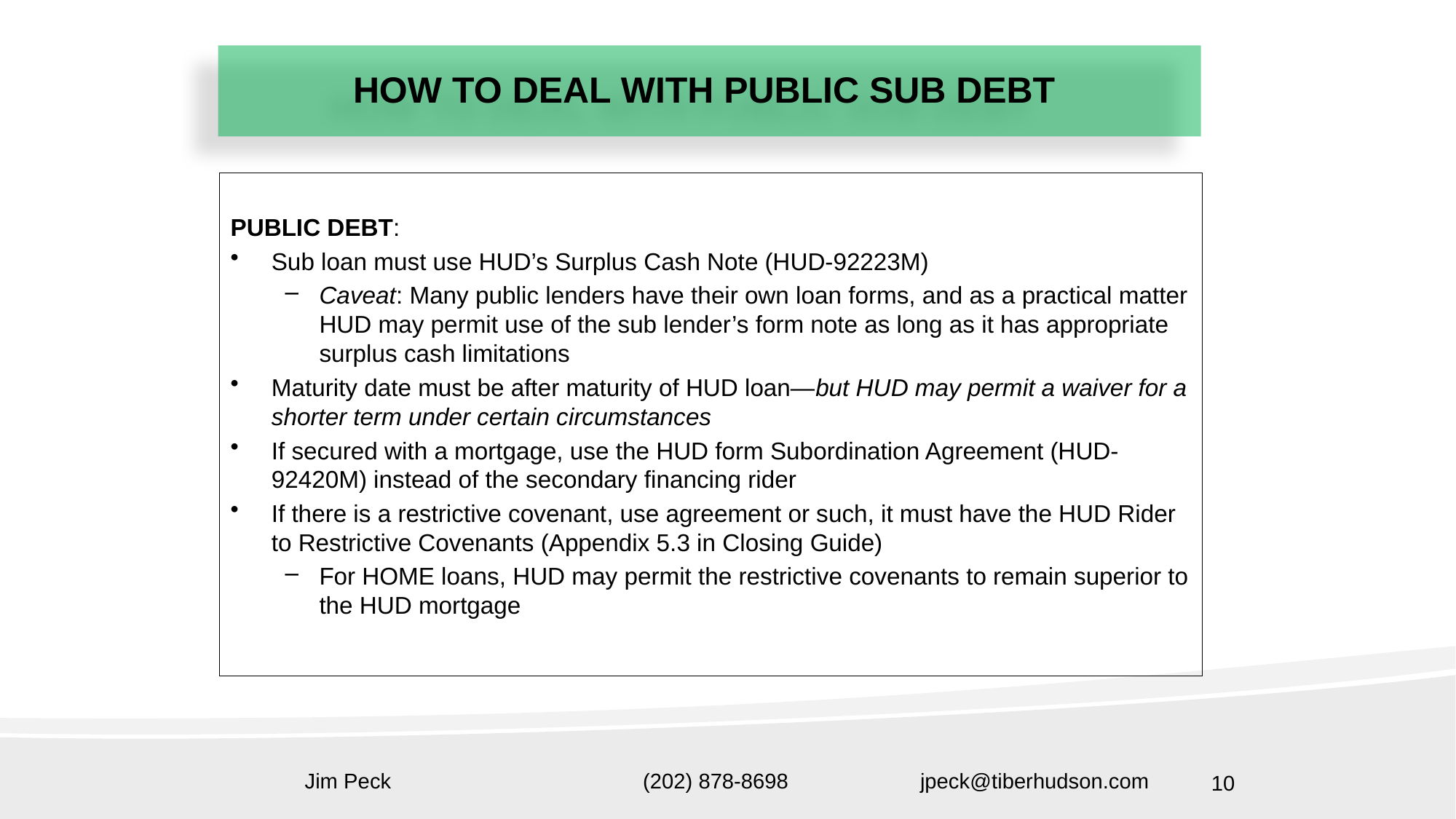

HOW TO DEAL WITH PUBLIC SUB DEBT

PUBLIC DEBT:
Sub loan must use HUD’s Surplus Cash Note (HUD-92223M)
Caveat: Many public lenders have their own loan forms, and as a practical matter HUD may permit use of the sub lender’s form note as long as it has appropriate surplus cash limitations
Maturity date must be after maturity of HUD loan—but HUD may permit a waiver for a shorter term under certain circumstances
If secured with a mortgage, use the HUD form Subordination Agreement (HUD-92420M) instead of the secondary financing rider
If there is a restrictive covenant, use agreement or such, it must have the HUD Rider to Restrictive Covenants (Appendix 5.3 in Closing Guide)
For HOME loans, HUD may permit the restrictive covenants to remain superior to the HUD mortgage

Jim Peck                                          (202) 878-8698                      jpeck@tiberhudson.com
10